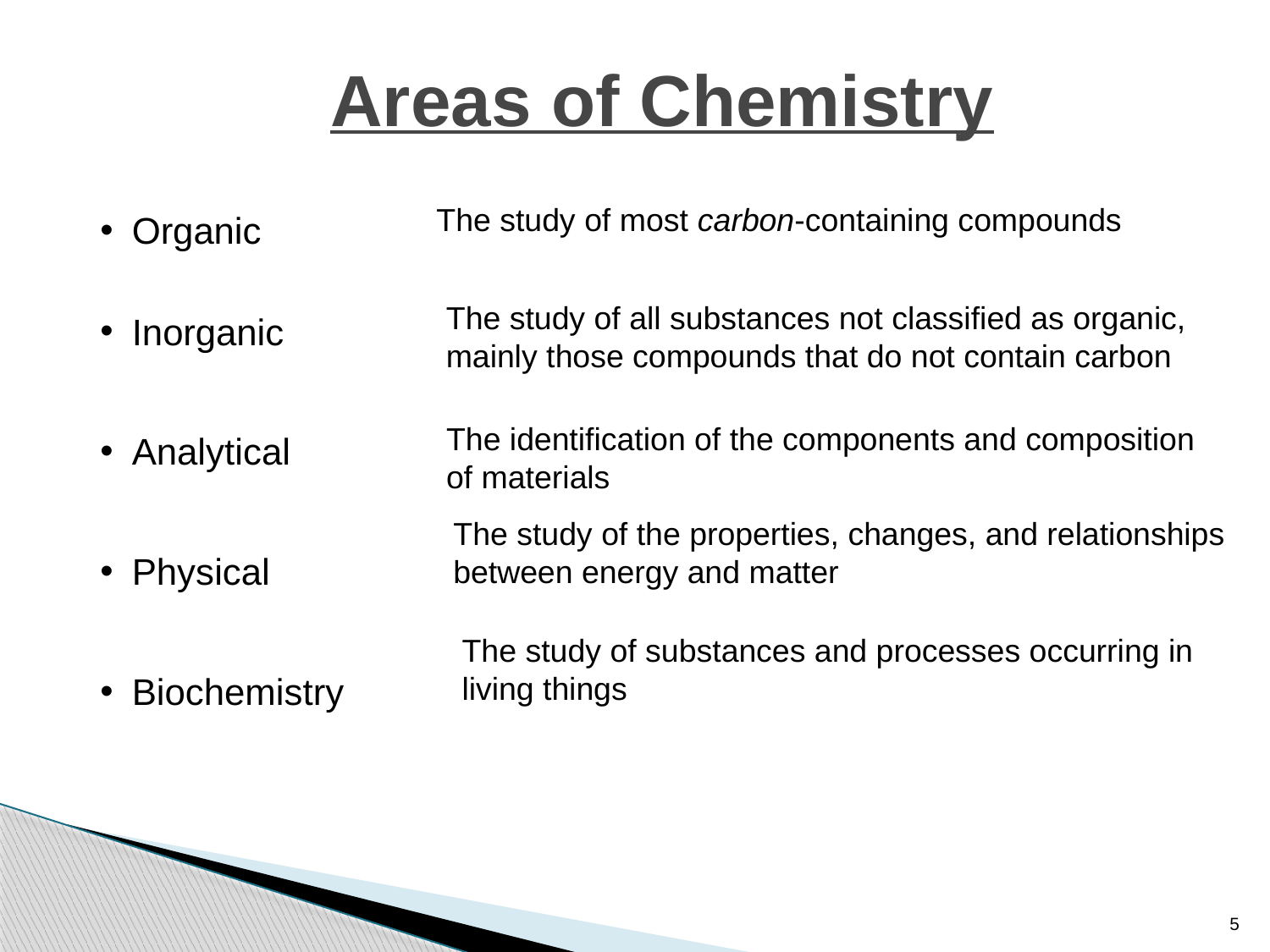

Areas of Chemistry
The study of most carbon-containing compounds
Organic

Inorganic

Analytical

Physical

Biochemistry
The study of all substances not classified as organic,
mainly those compounds that do not contain carbon
The identification of the components and composition
of materials
The study of the properties, changes, and relationships
between energy and matter
The study of substances and processes occurring in
living things
5